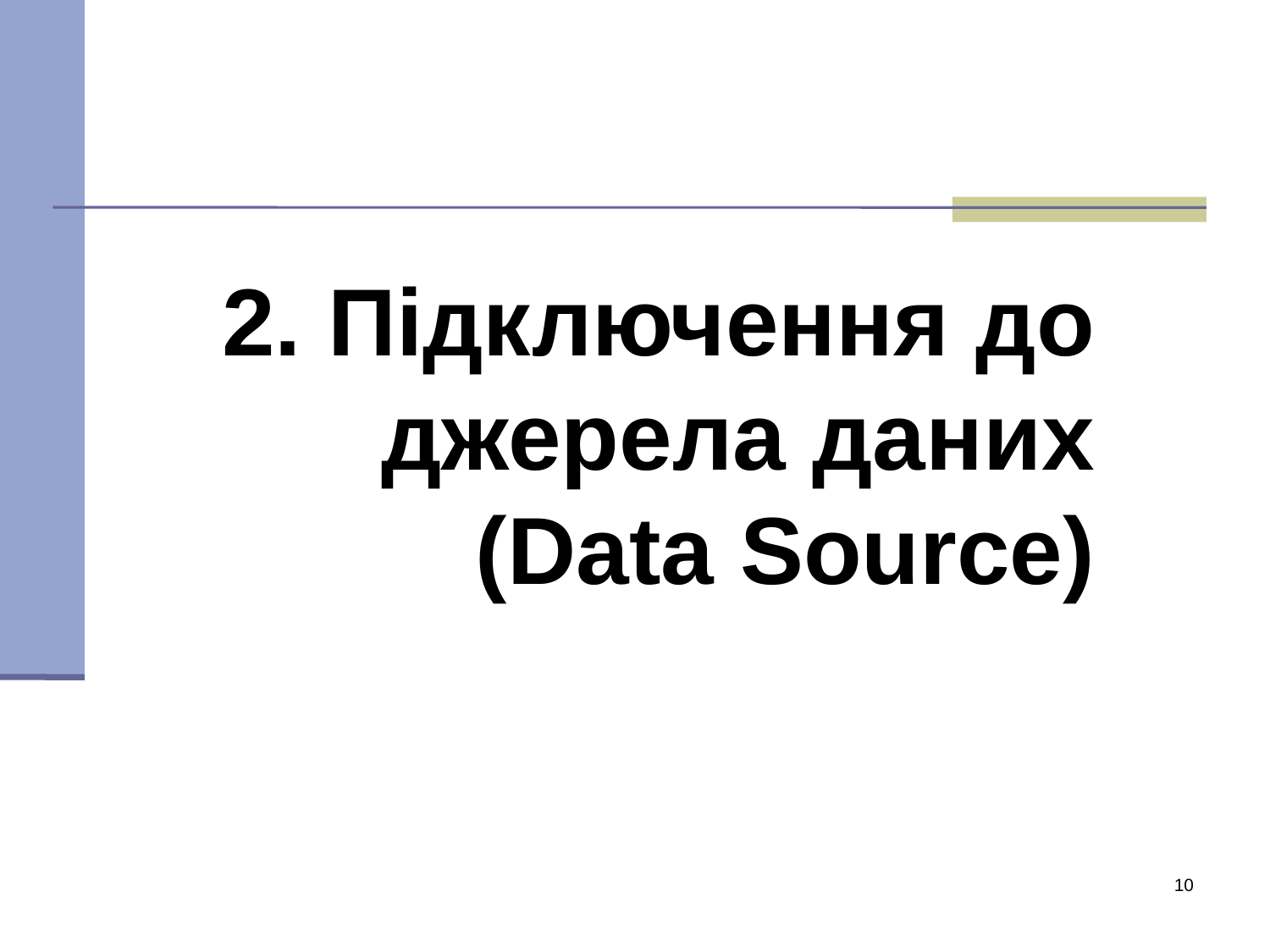

# 2. Підключення до джерела даних (Data Source)‏

10